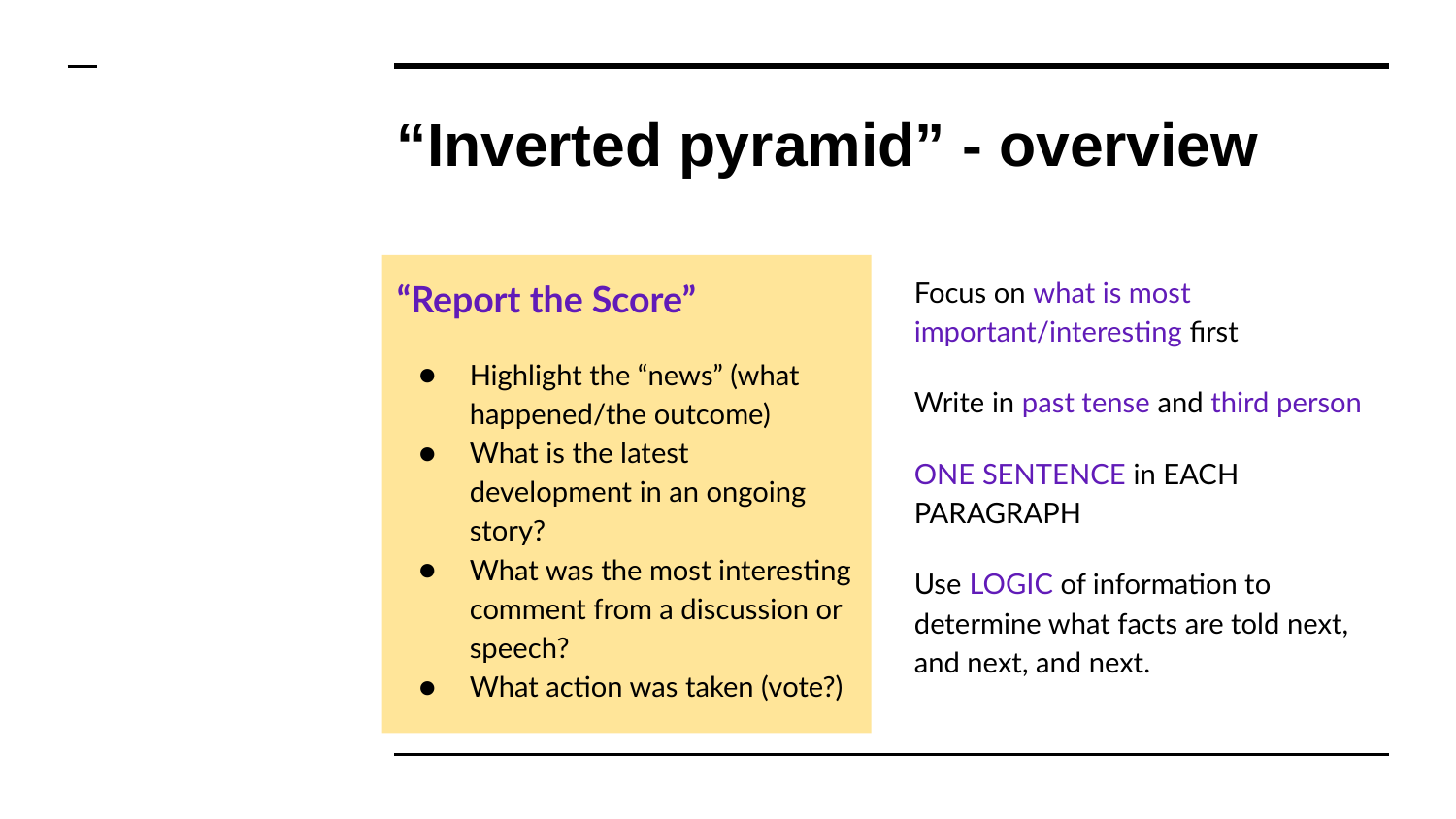

# “Inverted pyramid” - overview
“Report the Score”
Highlight the “news” (what happened/the outcome)
What is the latest development in an ongoing story?
What was the most interesting comment from a discussion or speech?
What action was taken (vote?)

Focus on what is most important/interesting first
Write in past tense and third person
ONE SENTENCE in EACH PARAGRAPH
Use LOGIC of information to determine what facts are told next, and next, and next.